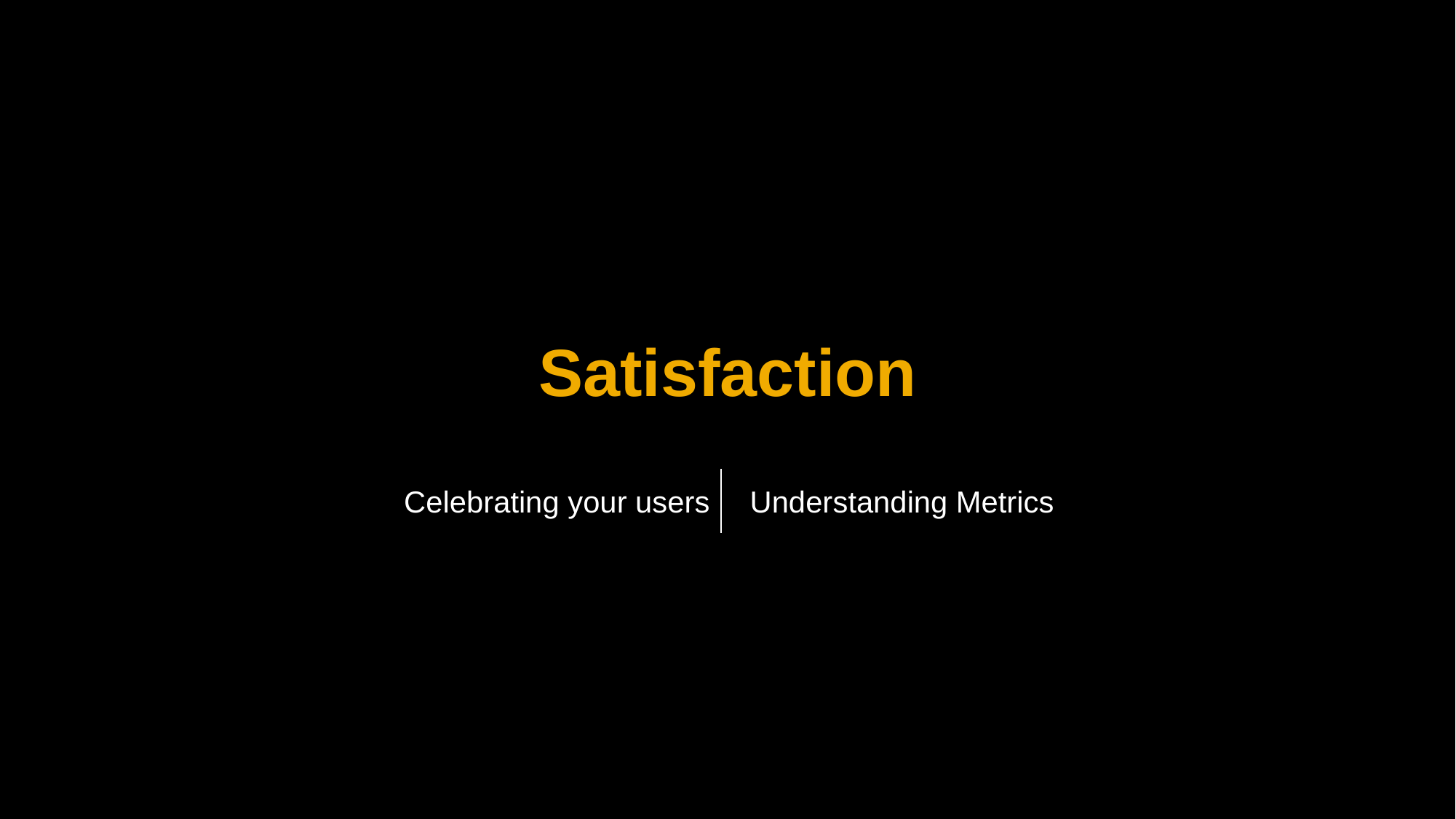

# Satisfaction
Celebrating your users
Understanding Metrics